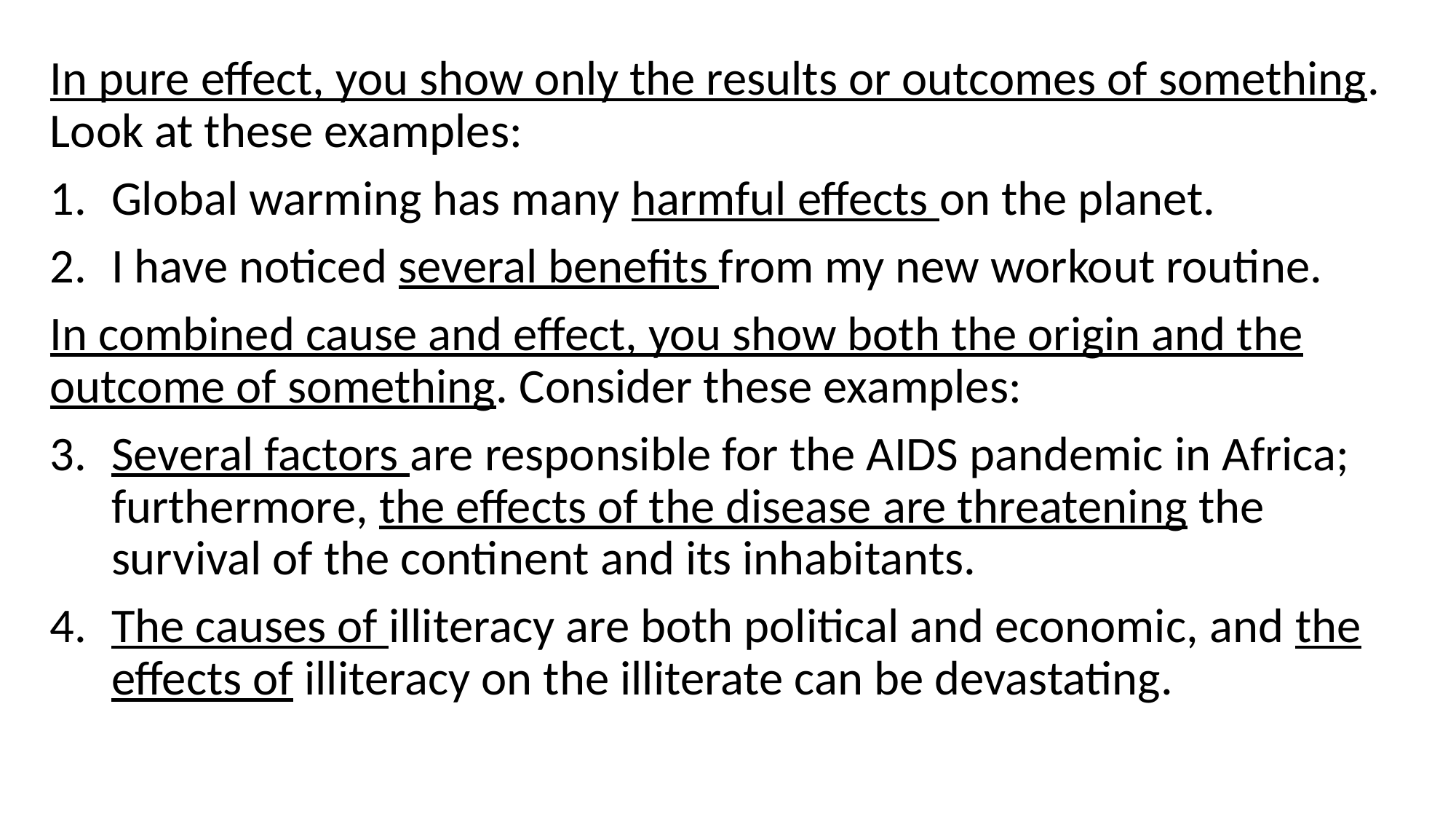

In pure effect, you show only the results or outcomes of something. Look at these examples:
Global warming has many harmful effects on the planet.
I have noticed several benefits from my new workout routine.
In combined cause and effect, you show both the origin and the outcome of something. Consider these examples:
Several factors are responsible for the AIDS pandemic in Africa; furthermore, the effects of the disease are threatening the survival of the continent and its inhabitants.
The causes of illiteracy are both political and economic, and the effects of illiteracy on the illiterate can be devastating.